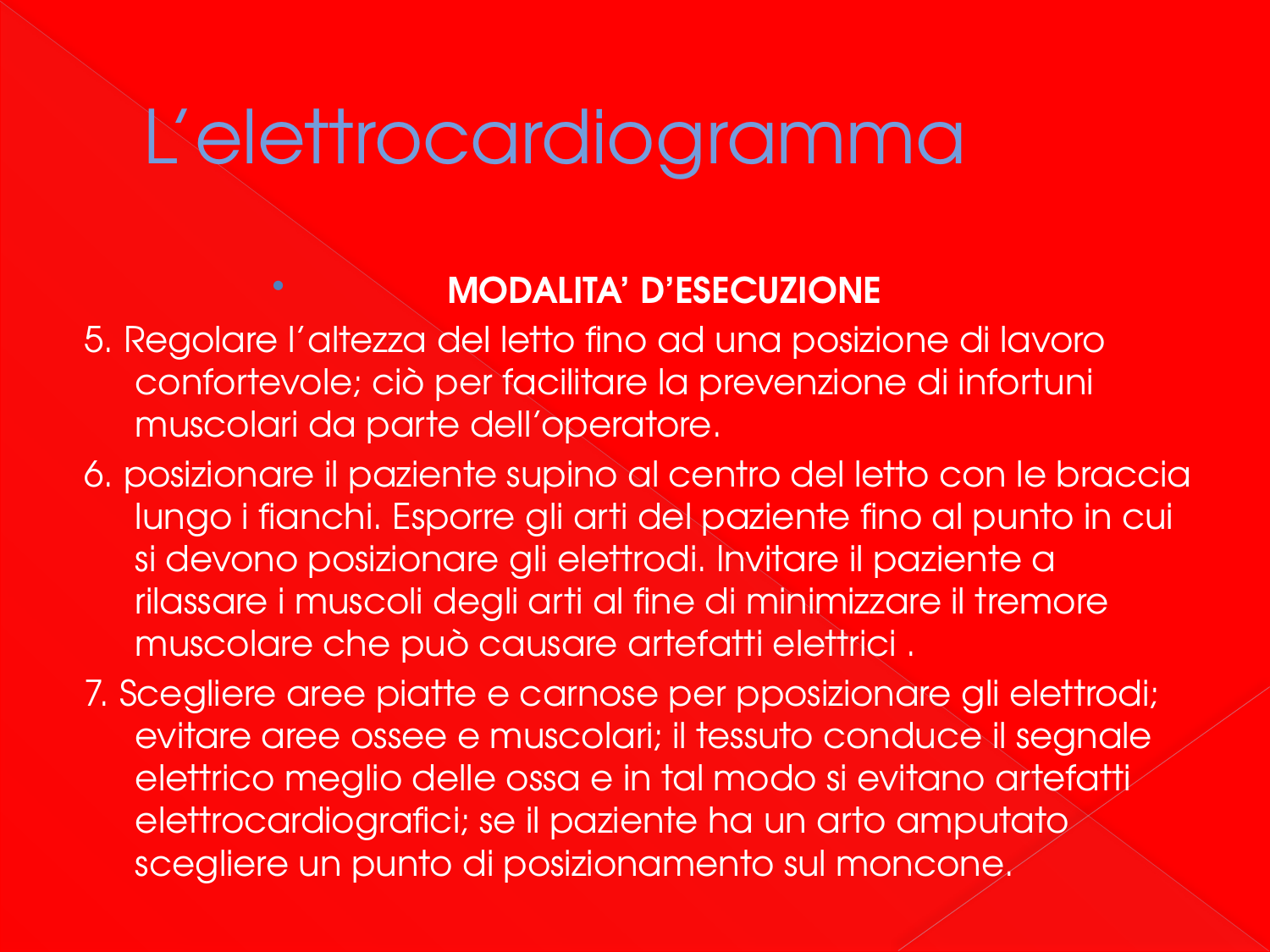

# L’elettrocardiogramma
MODALITA’ D’ESECUZIONE
5. Regolare l’altezza del letto fino ad una posizione di lavoro confortevole; ciò per facilitare la prevenzione di infortuni muscolari da parte dell’operatore.
6. posizionare il paziente supino al centro del letto con le braccia lungo i fianchi. Esporre gli arti del paziente fino al punto in cui si devono posizionare gli elettrodi. Invitare il paziente a rilassare i muscoli degli arti al fine di minimizzare il tremore muscolare che può causare artefatti elettrici .
7. Scegliere aree piatte e carnose per pposizionare gli elettrodi; evitare aree ossee e muscolari; il tessuto conduce il segnale elettrico meglio delle ossa e in tal modo si evitano artefatti elettrocardiografici; se il paziente ha un arto amputato scegliere un punto di posizionamento sul moncone.